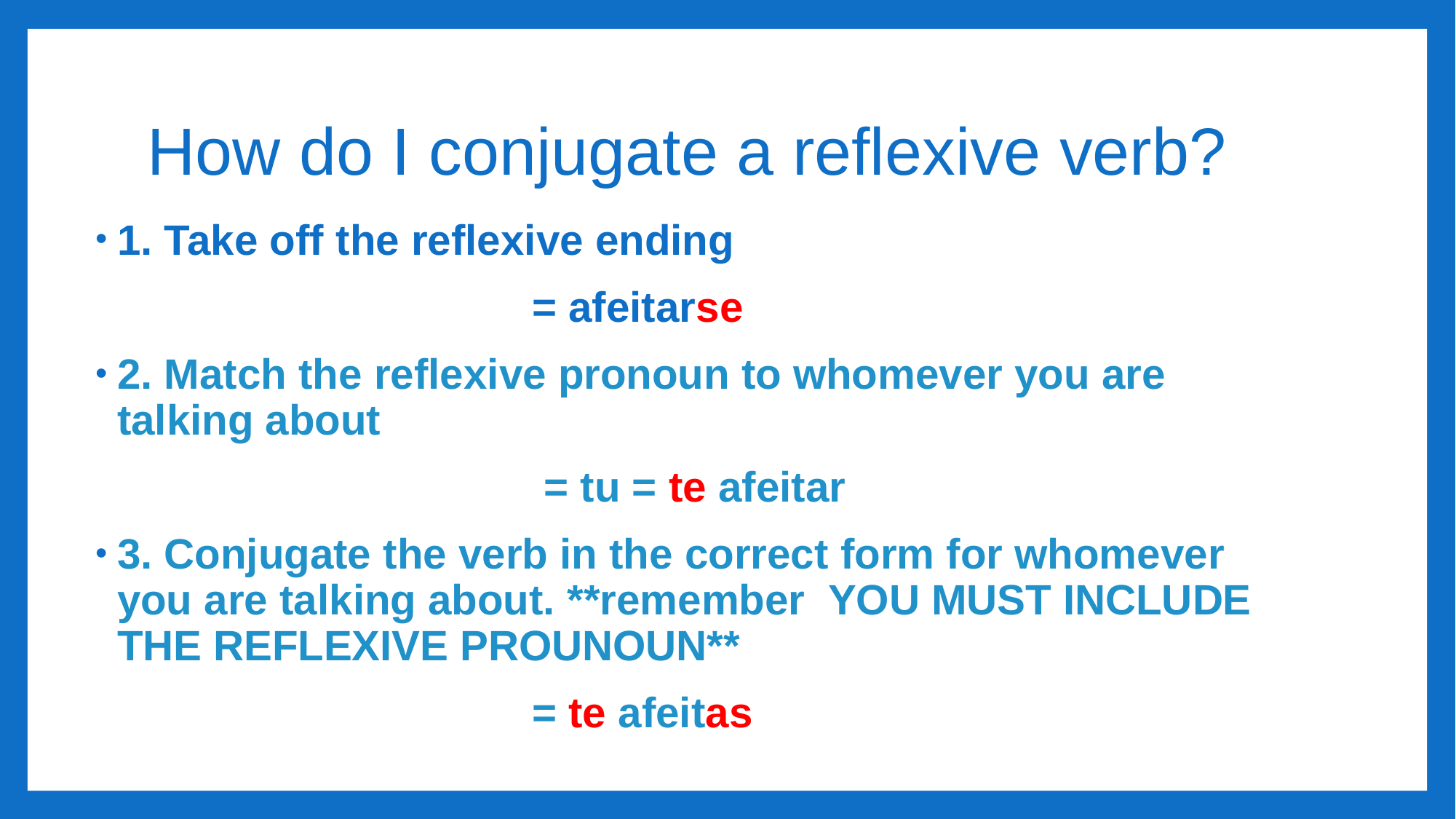

# How do I conjugate a reflexive verb?
1. Take off the reflexive ending
				= afeitarse
2. Match the reflexive pronoun to whomever you are talking about
				 = tu = te afeitar
3. Conjugate the verb in the correct form for whomever you are talking about. **remember  YOU MUST INCLUDE THE REFLEXIVE PROUNOUN**
				= te afeitas